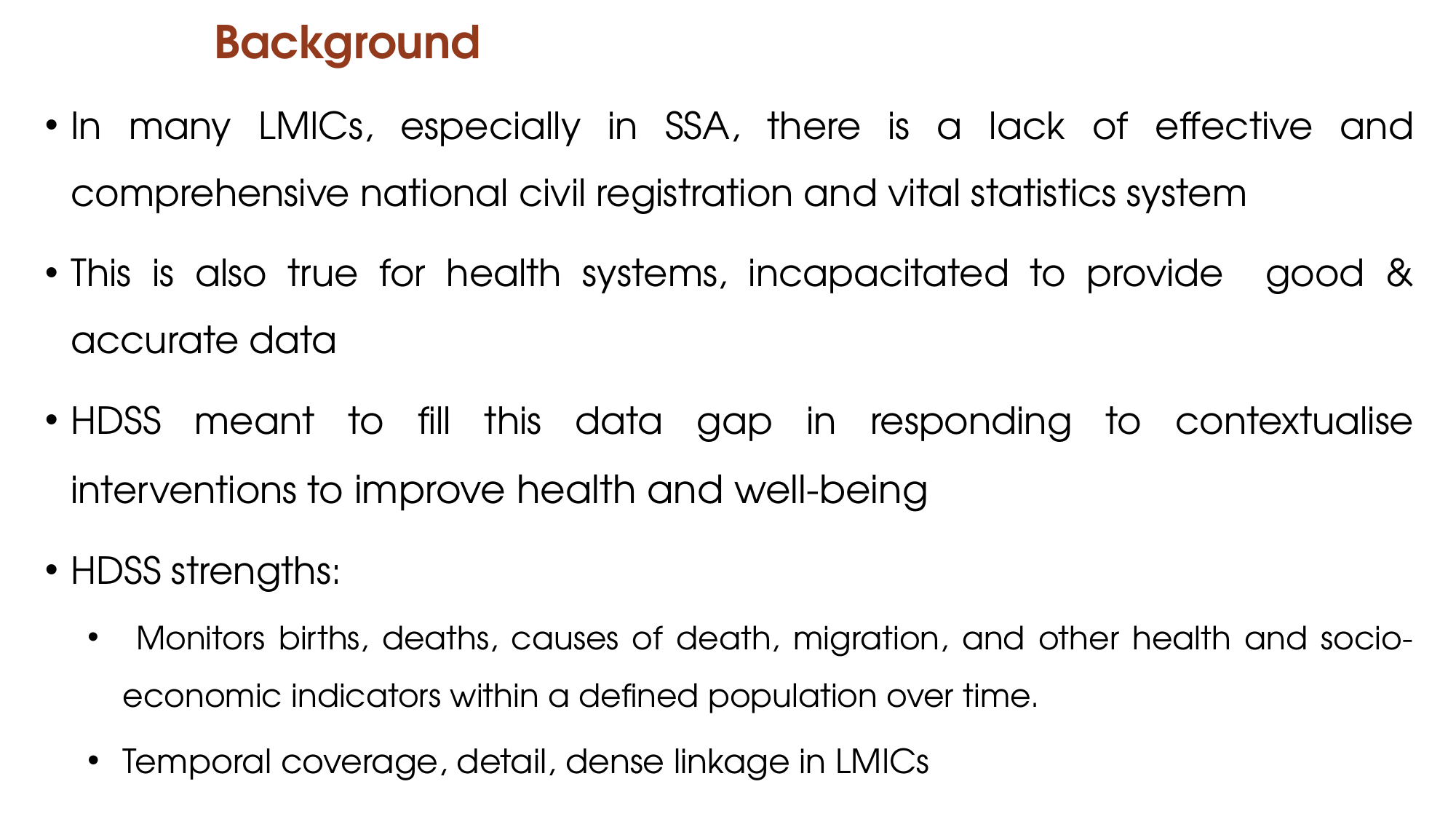

# Background
In many LMICs, especially in SSA, there is a lack of effective and comprehensive national civil registration and vital statistics system
This is also true for health systems, incapacitated to provide  good & accurate data
HDSS meant to fill this data gap in responding to contextualise interventions to improve health and well-being
HDSS strengths:
 Monitors births, deaths, causes of death, migration, and other health and socio-economic indicators within a defined population over time.
Temporal coverage, detail, dense linkage in LMICs